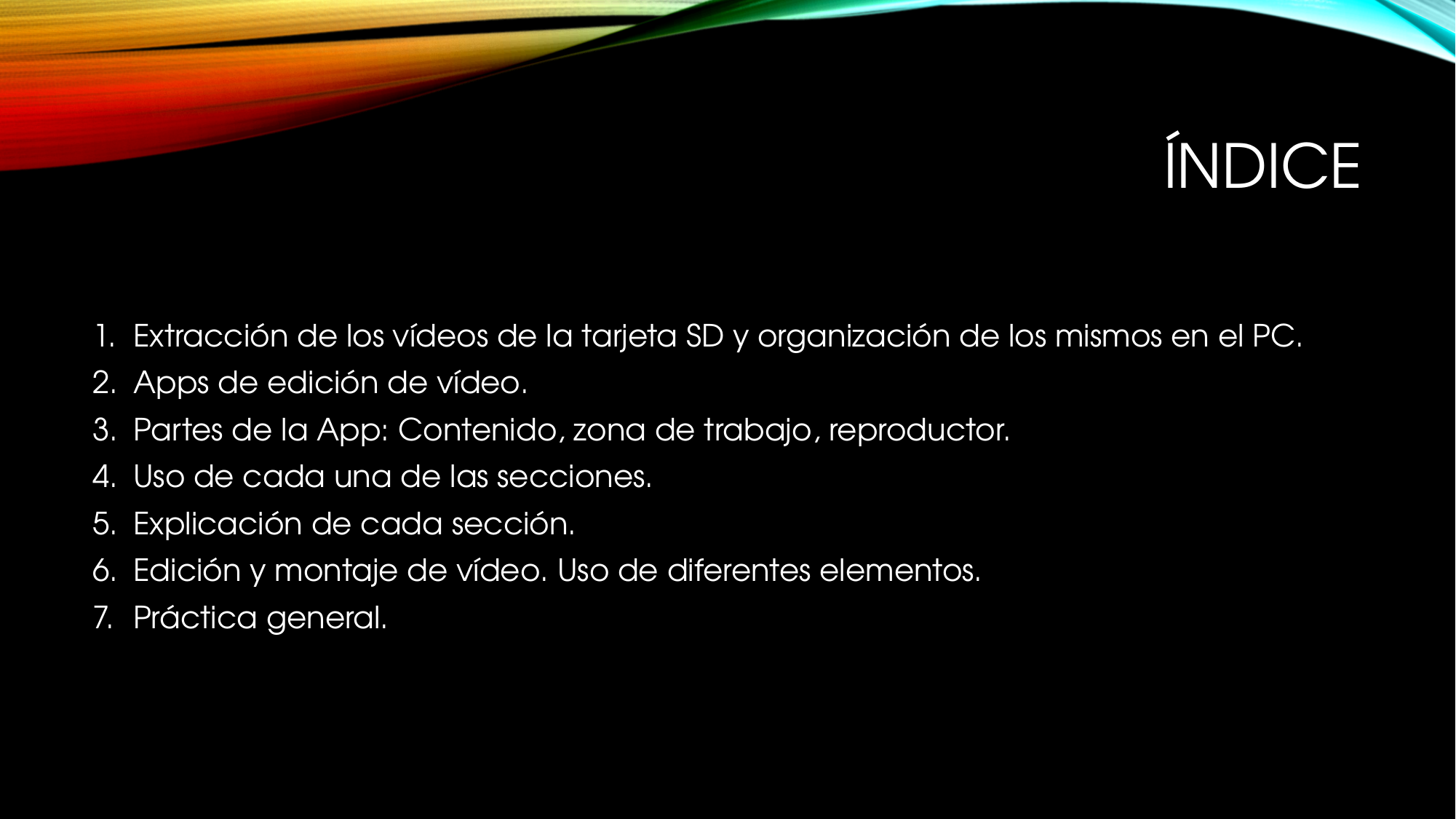

# Índice
Extracción de los vídeos de la tarjeta SD y organización de los mismos en el PC.
Apps de edición de vídeo.
Partes de la App: Contenido, zona de trabajo, reproductor.
Uso de cada una de las secciones.
Explicación de cada sección.
Edición y montaje de vídeo. Uso de diferentes elementos.
Práctica general.